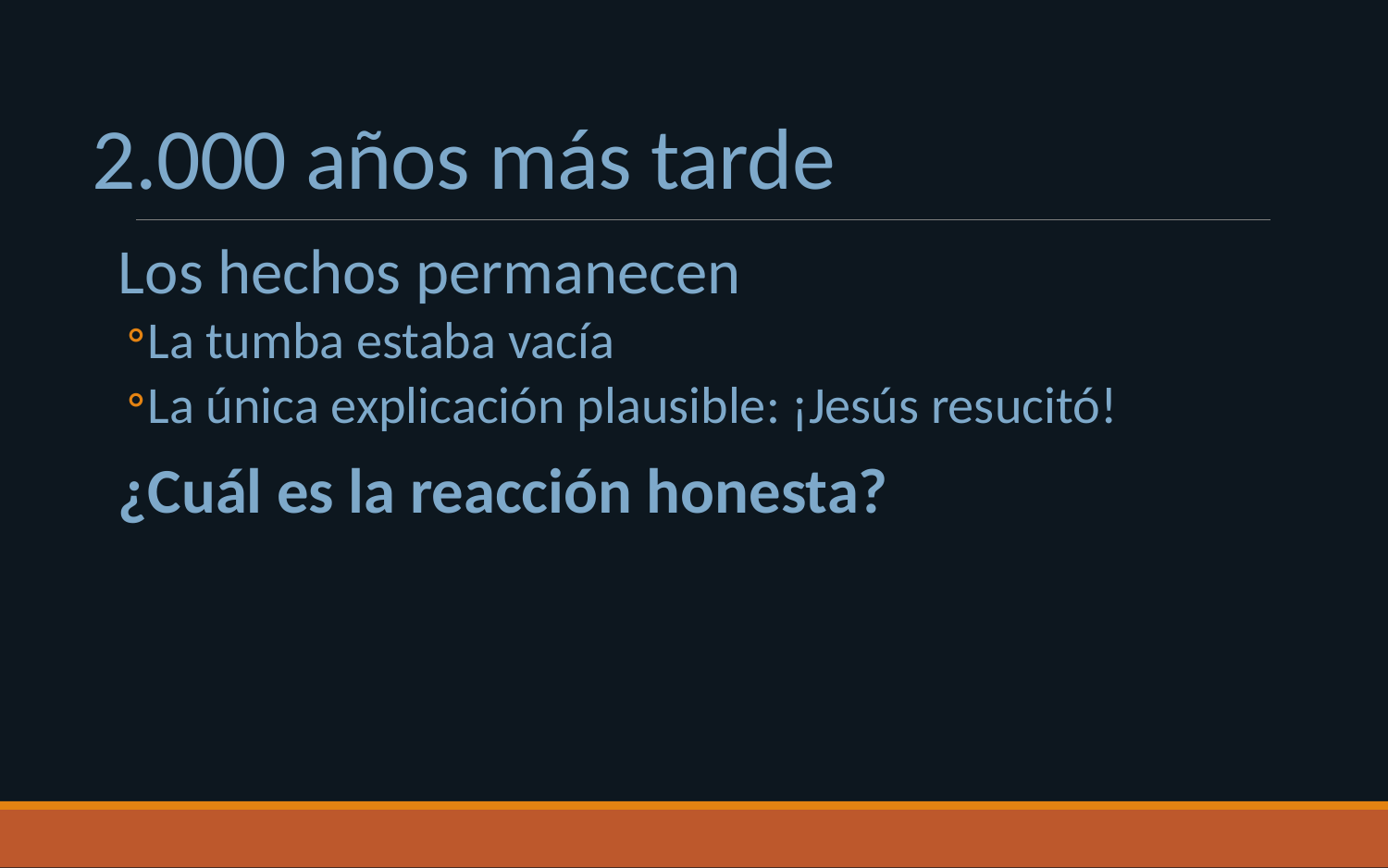

# 2.000 años más tarde
Los hechos permanecen
La tumba estaba vacía
La única explicación plausible: ¡Jesús resucitó!
¿Cuál es la reacción honesta?